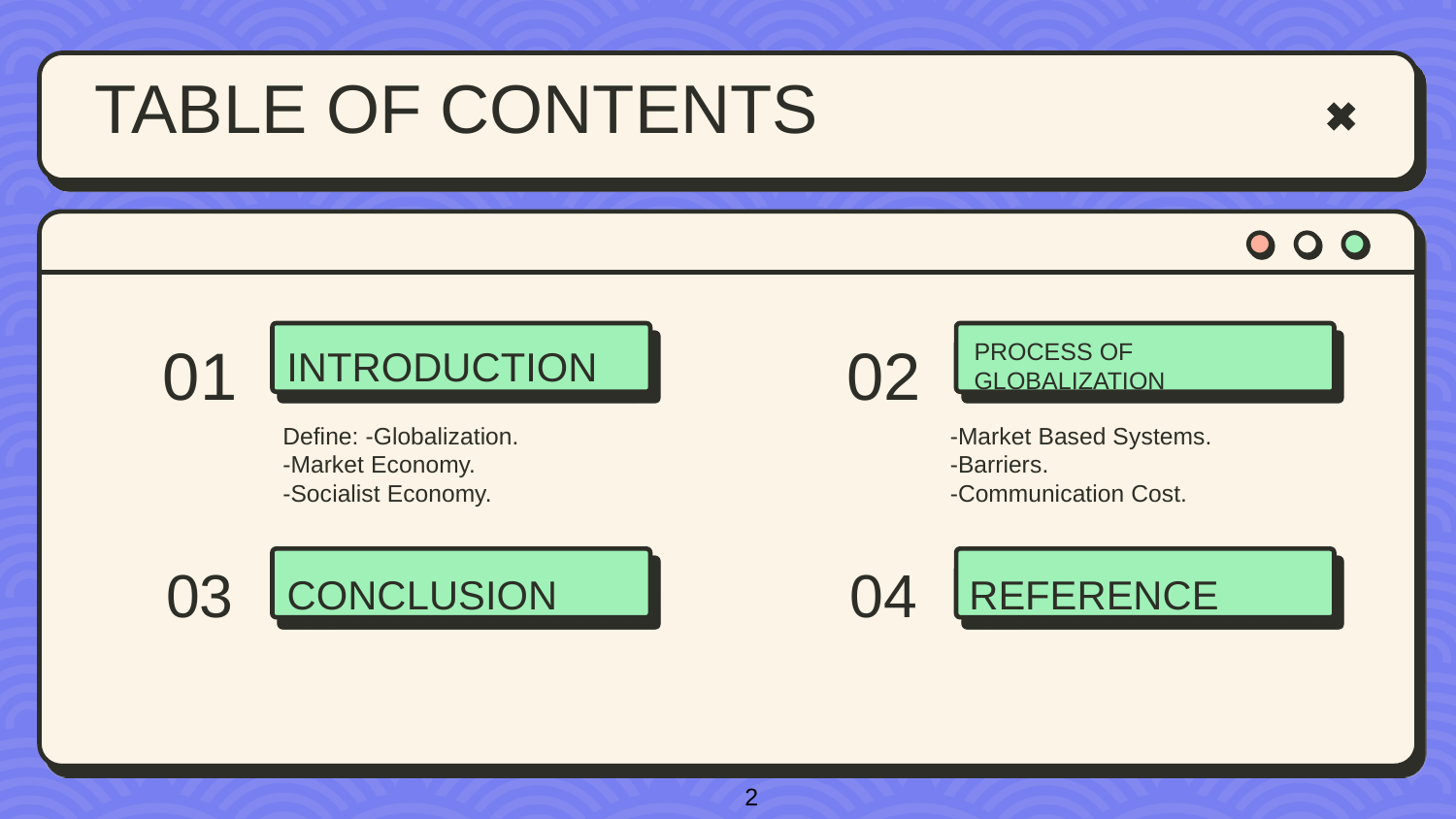

# TABLE OF CONTENTS
01
02
PROCESS OF GLOBALIZATION
INTRODUCTION

Define: -Globalization.
-Market Economy.
-Socialist Economy.
-Market Based Systems.
-Barriers.
-Communication Cost.
03
04
CONCLUSION
REFERENCE

2